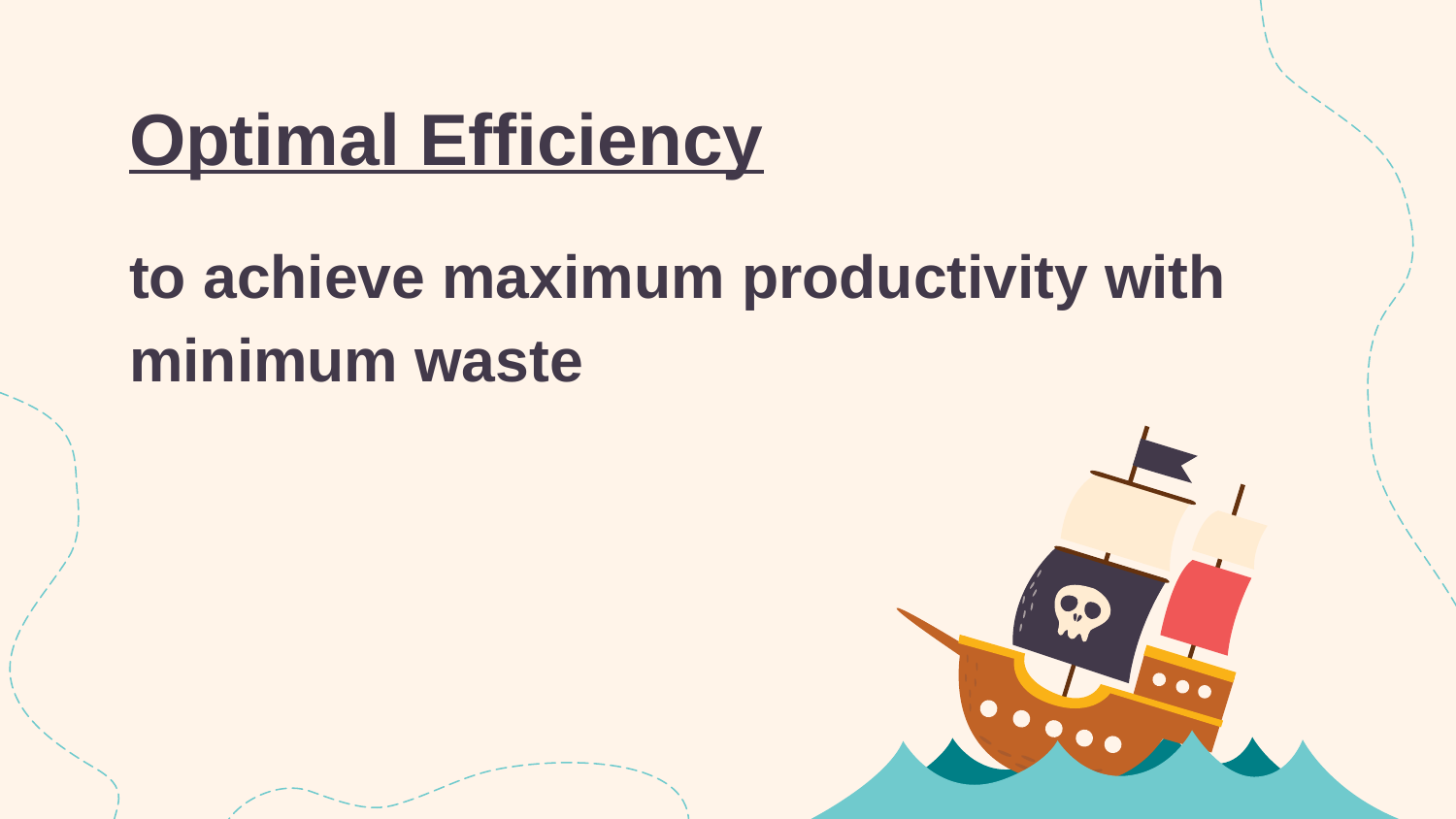

# Optimal Efficiency
to achieve maximum productivity with minimum waste